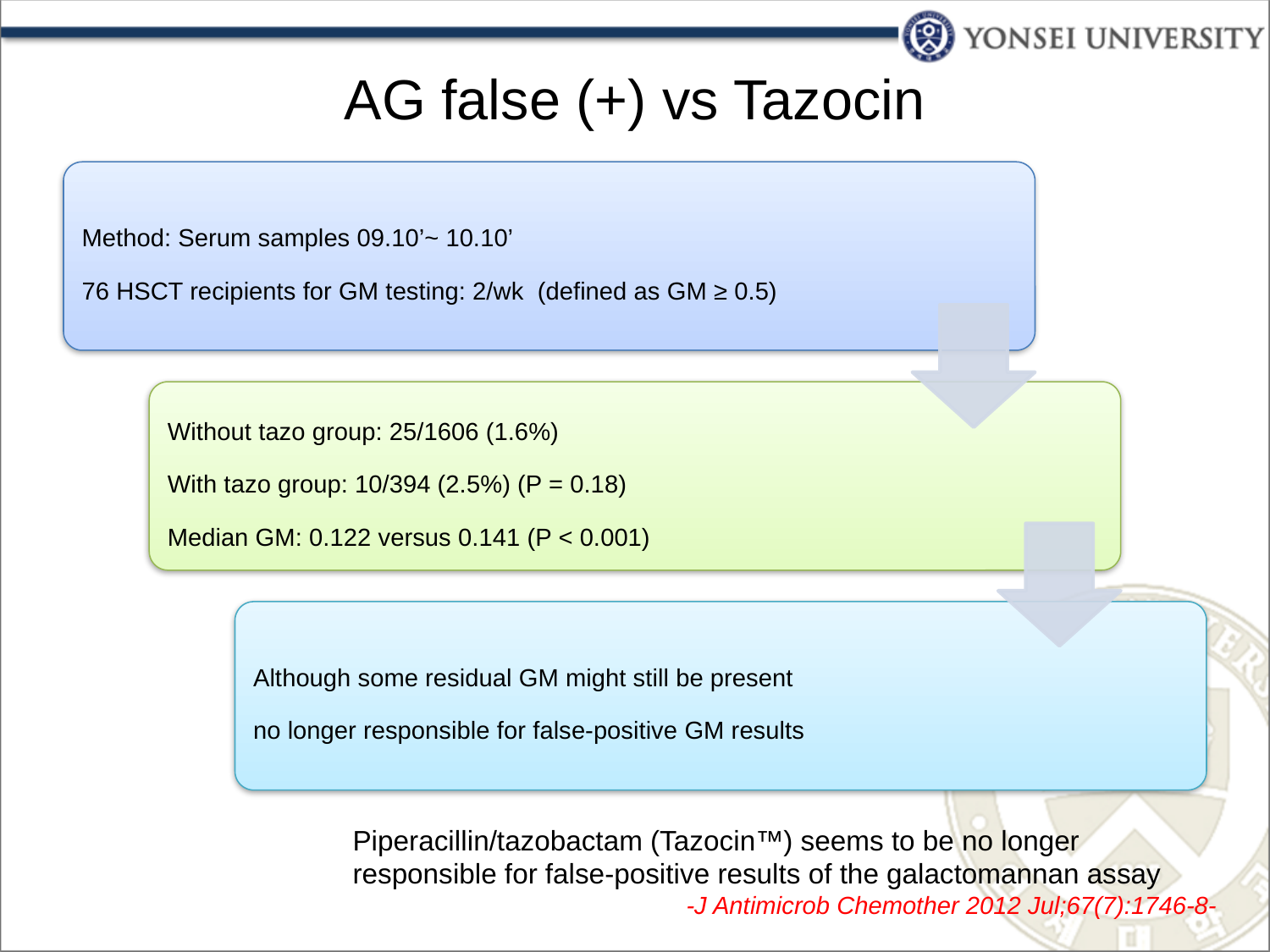

# AG false (+) vs Tazocin
Method: Serum samples 09.10’~ 10.10’
76 HSCT recipients for GM testing: 2/wk  (defined as GM ≥ 0.5)
Without tazo group: 25/1606 (1.6%)
With tazo group: 10/394 (2.5%) (P = 0.18)
Median GM: 0.122 versus 0.141 (P < 0.001)
Although some residual GM might still be present
no longer responsible for false-positive GM results

Piperacillin/tazobactam (Tazocin™) seems to be no longer responsible for false-positive results of the galactomannan assay
-J Antimicrob Chemother 2012 Jul;67(7):1746-8-